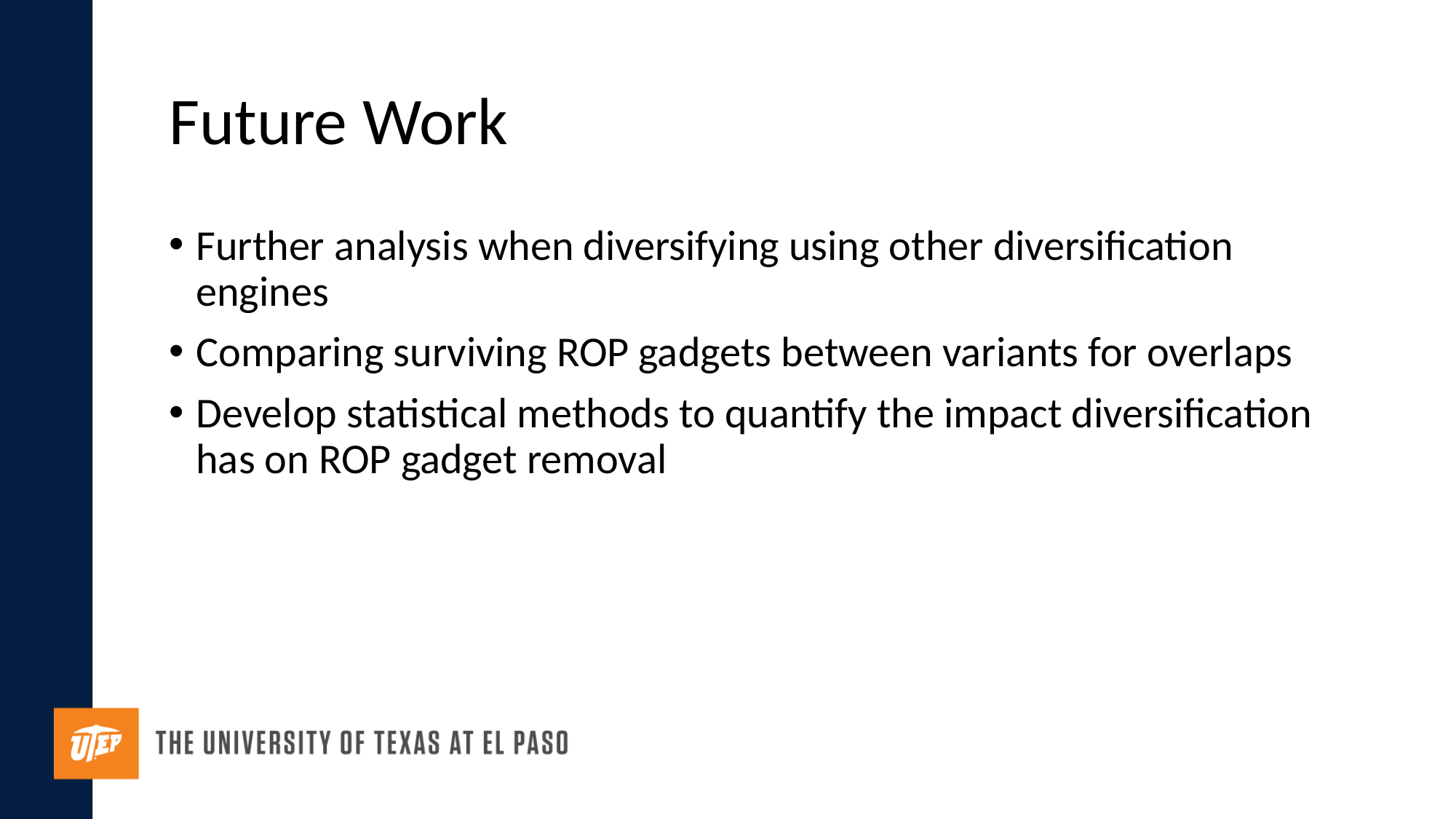

# Future Work
Further analysis when diversifying using other diversification engines
Comparing surviving ROP gadgets between variants for overlaps
Develop statistical methods to quantify the impact diversification has on ROP gadget removal